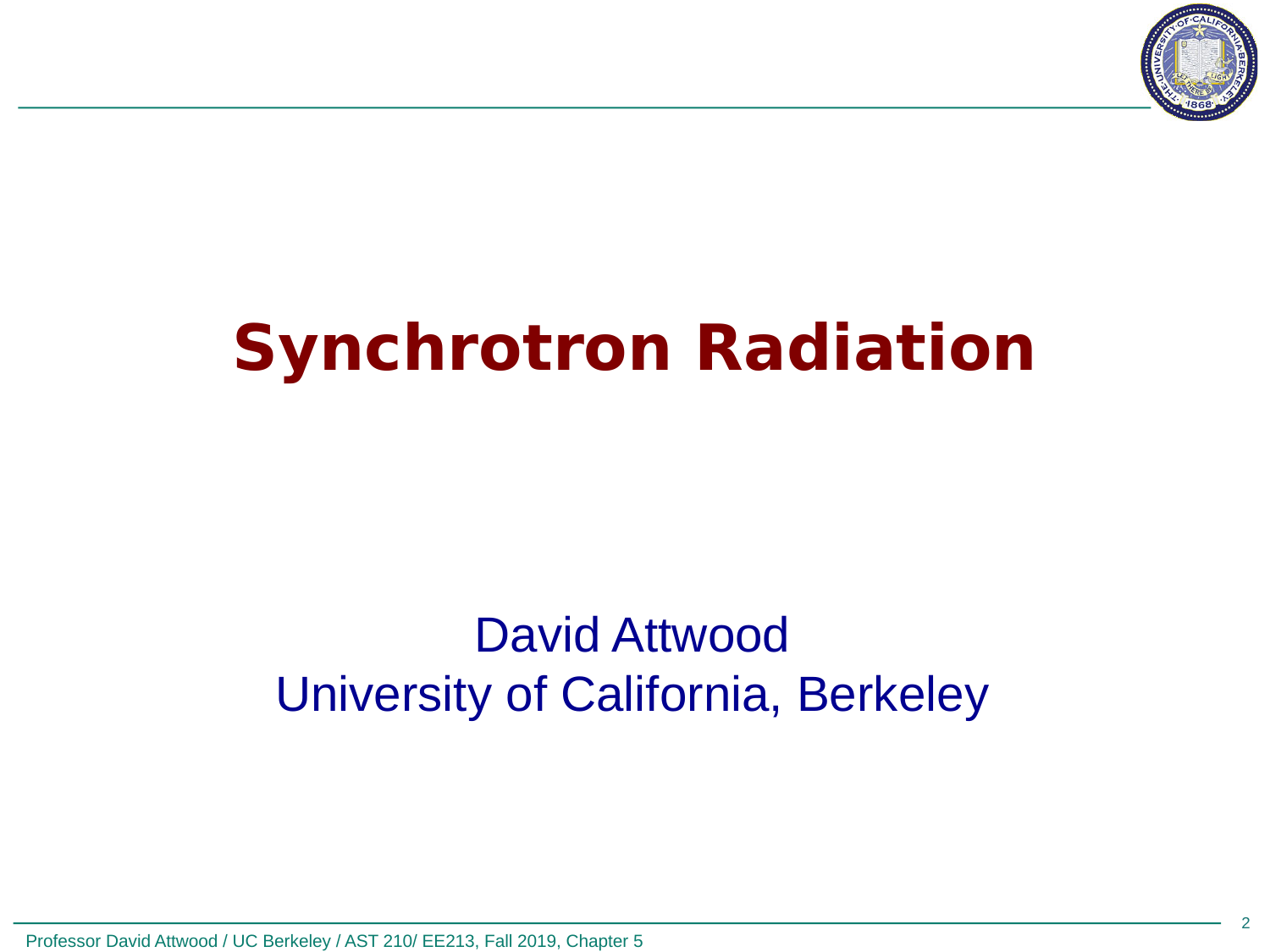

# Synchrotron Radiation
David Attwood
University of California, Berkeley
2